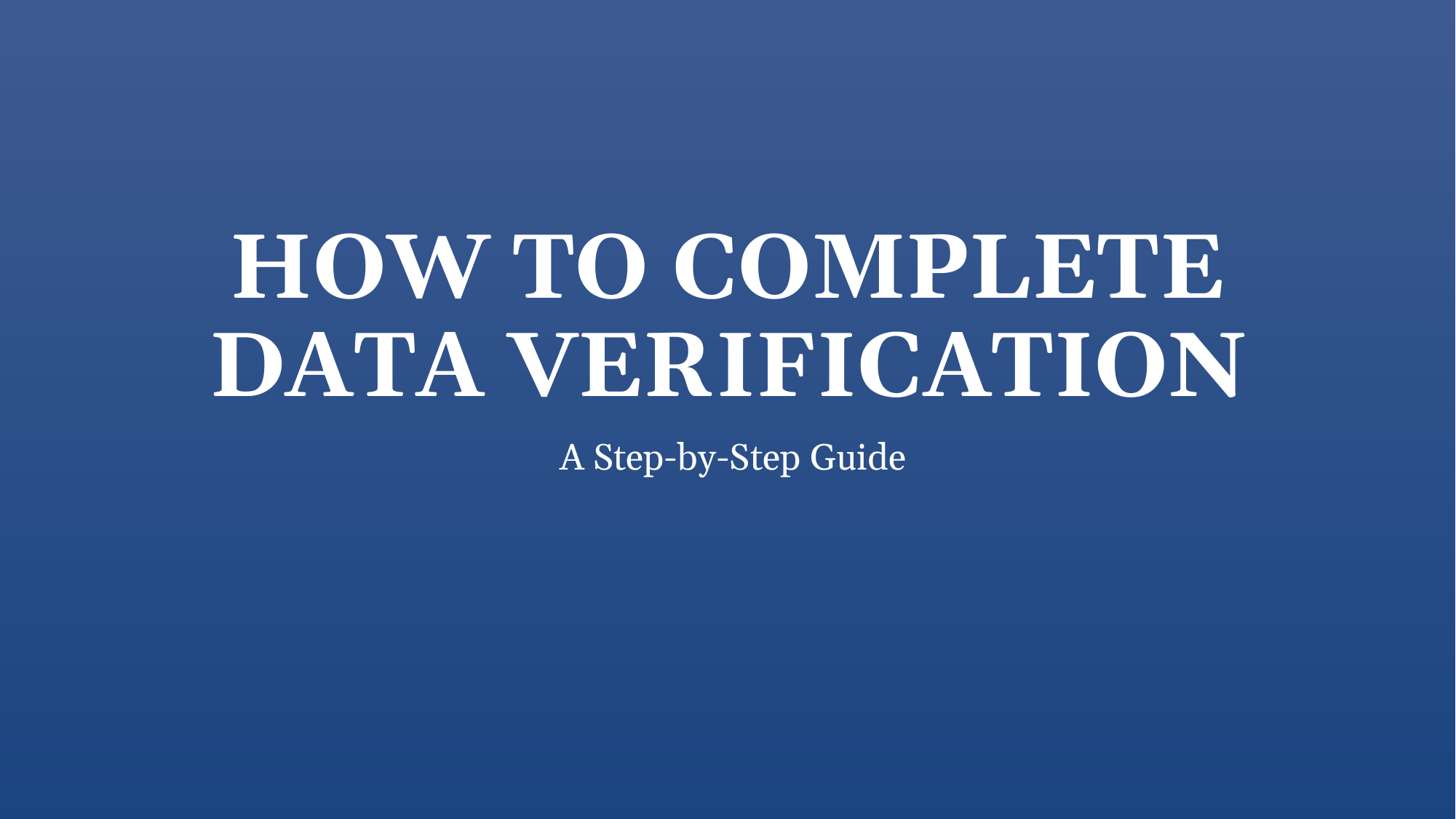

# How To Complete Data Verification
A Step-by-Step Guide